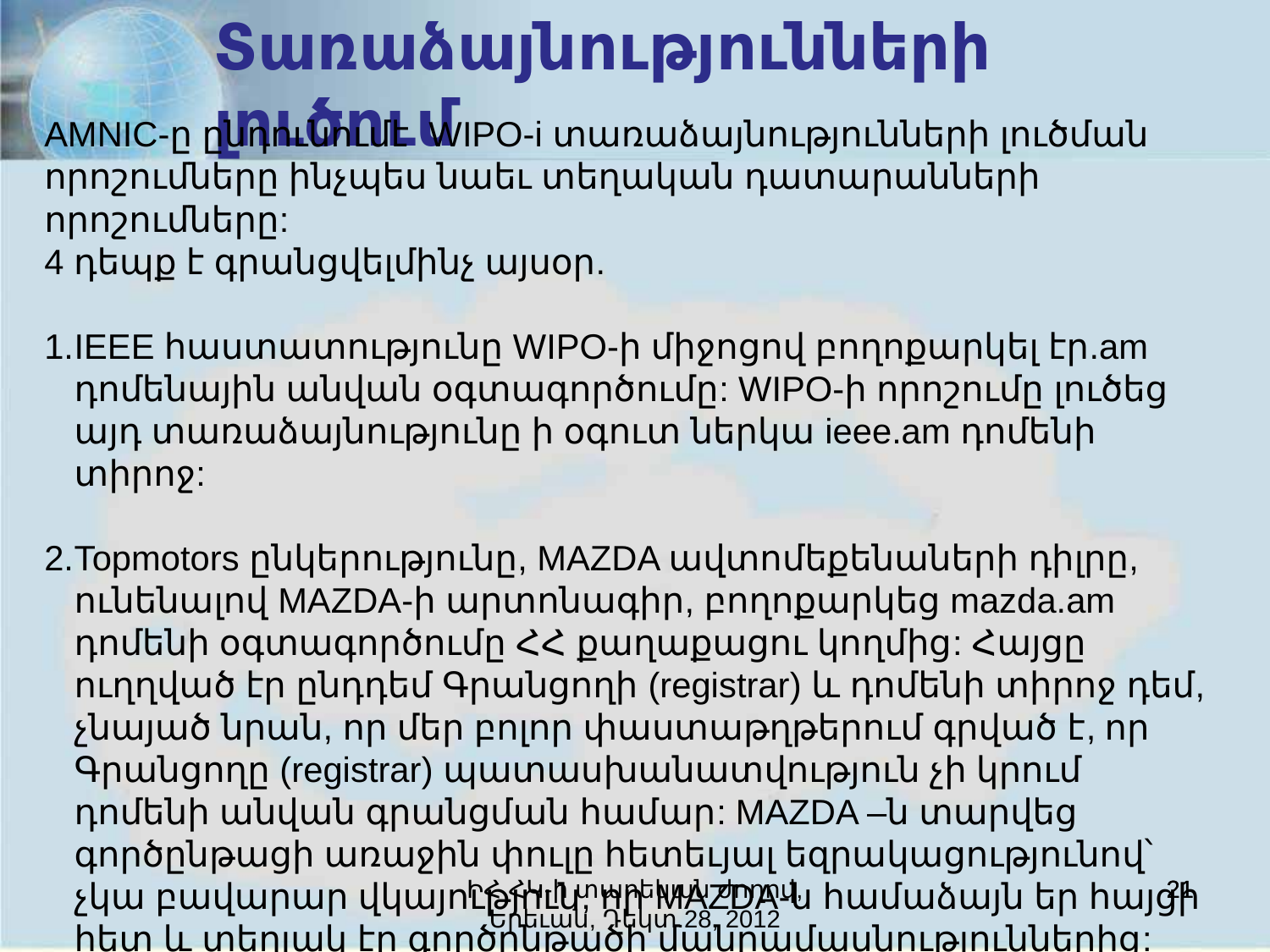

Տառաձայնությունների լուծում
AMNIC-ը ընդունումէ  WIPO-i տառաձայնությունների լուծման որոշումները ինչպես նաեւ տեղական դատարանների որոշումները:
4 դեպք է գրանցվելմինչ այսօր.
IEEE հաստատությունը WIPO-ի միջոցով բողոքարկել էր.am դոմենային անվան օգտագործումը: WIPO-ի որոշումը լուծեց այդ տառաձայնությունը ի օգուտ ներկա ieee.am դոմենի տիրոջ:
Topmotors ընկերությունը, MAZDA ավտոմեքենաների դիլրը, ունենալով MAZDA-ի արտոնագիր, բողոքարկեց mazda.am դոմենի օգտագործումը ՀՀ քաղաքացու կողմից: Հայցը ուղղված էր ընդդեմ Գրանցողի (registrar) և դոմենի տիրոջ դեմ, չնայած նրան, որ մեր բոլոր փաստաթղթերում գրված է, որ Գրանցողը (registrar) պատասխանատվություն չի կրում դոմենի անվան գրանցման համար: MAZDA –ն տարվեց գործընթացի առաջին փուլը հետեւյալ եզրակացությունով՝  չկա բավարար վկայություն, որ MAZDA-ն համաձայն եր հայցի հետ և տեղյակ էր գործընթածի մանրամասնություններից:
ԻՀ ՀԿ-ի տարեկան ժողով, Երեւան, Դեկտ.28, 2012
21
21